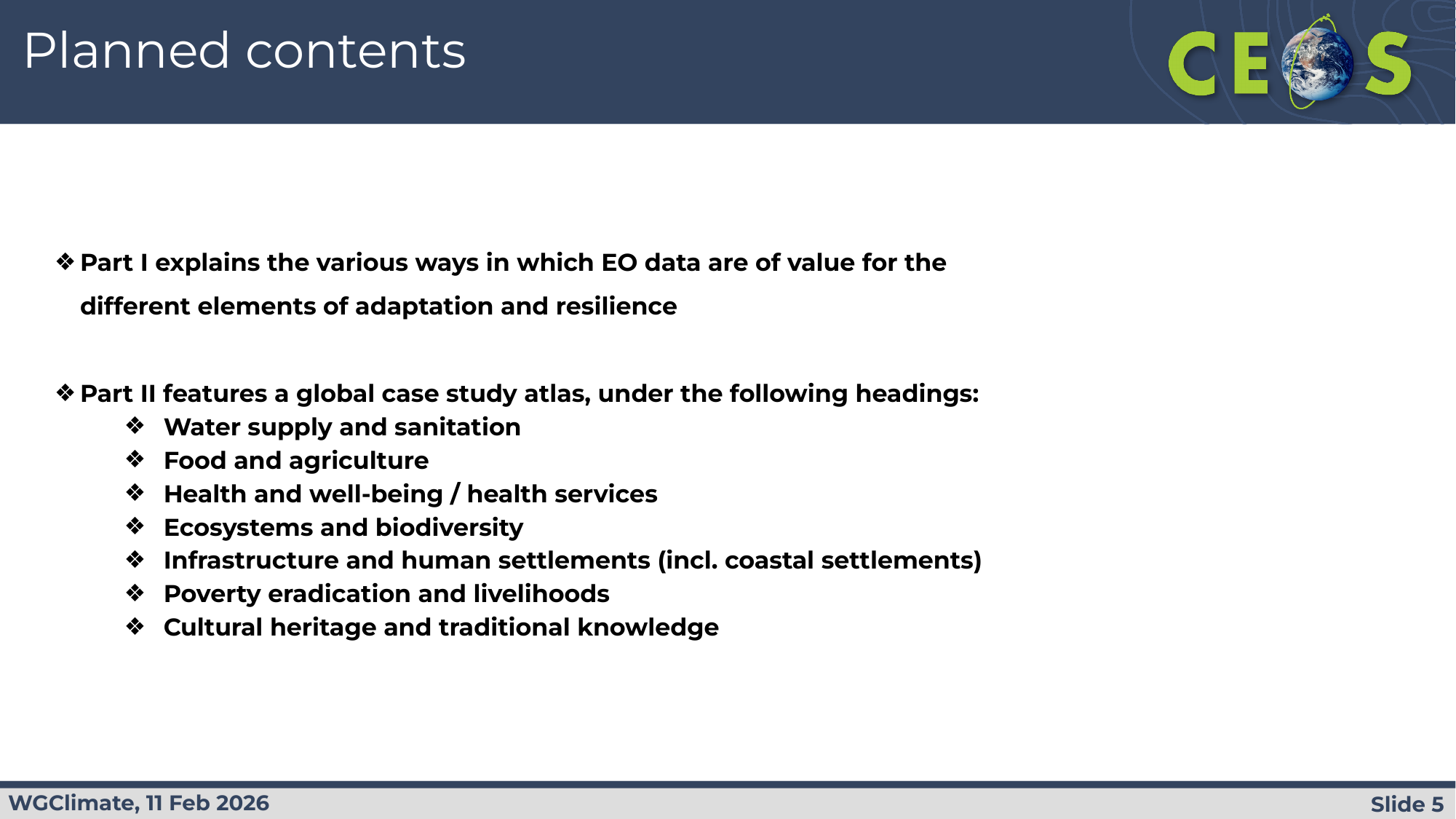

Planned contents
Part I explains the various ways in which EO data are of value for the
different elements of adaptation and resilience

Part II features a global case study atlas, under the following headings:
Water supply and sanitation
Food and agriculture
Health and well-being / health services
Ecosystems and biodiversity
Infrastructure and human settlements (incl. coastal settlements)
Poverty eradication and livelihoods
Cultural heritage and traditional knowledge